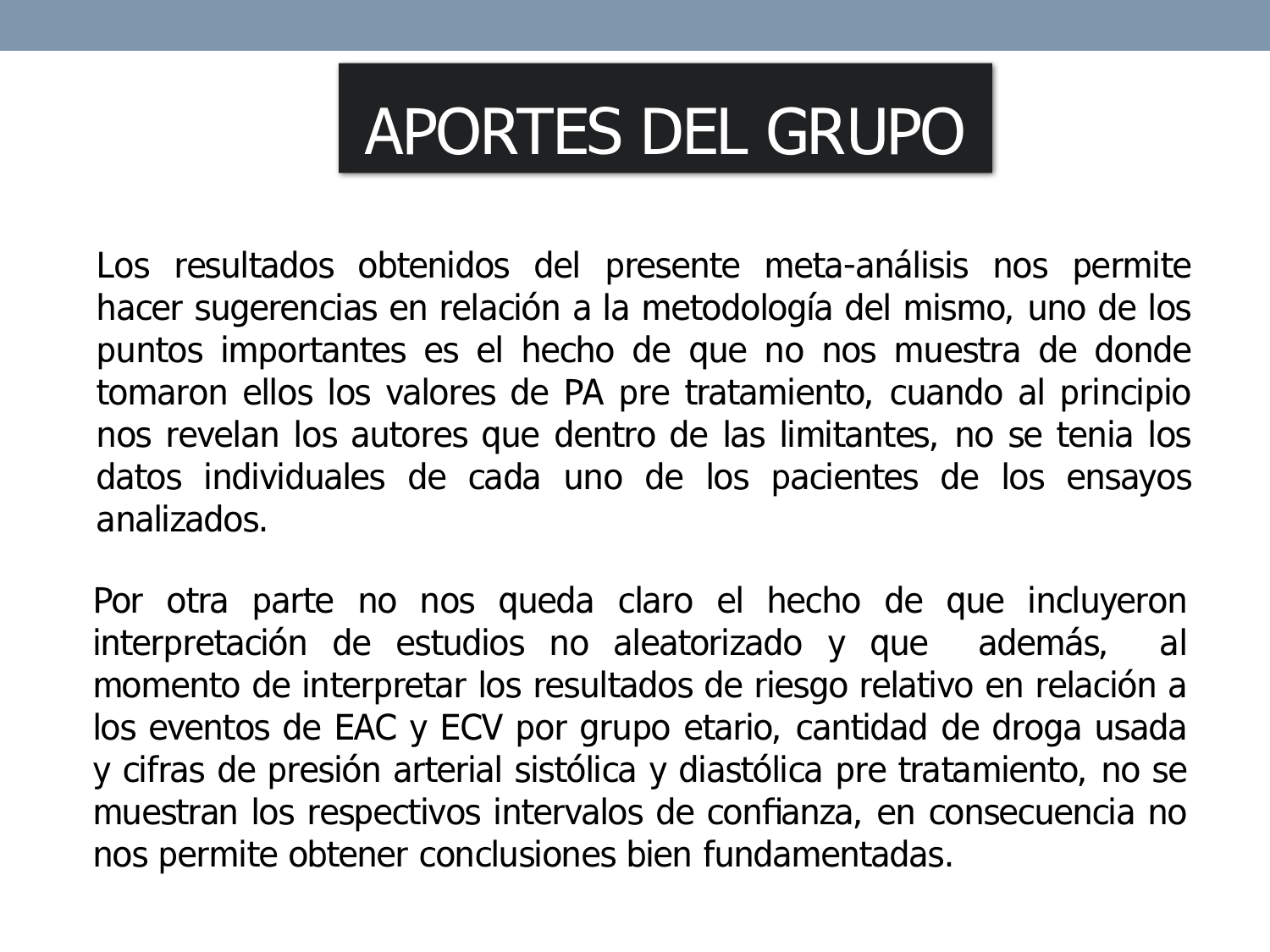

APORTES DEL GRUPO
Los resultados obtenidos del presente meta-análisis nos permite hacer sugerencias en relación a la metodología del mismo, uno de los puntos importantes es el hecho de que no nos muestra de donde tomaron ellos los valores de PA pre tratamiento, cuando al principio nos revelan los autores que dentro de las limitantes, no se tenia los datos individuales de cada uno de los pacientes de los ensayos analizados.
Por otra parte no nos queda claro el hecho de que incluyeron interpretación de estudios no aleatorizado y que  además,  al momento de interpretar los resultados de riesgo relativo en relación a los eventos de EAC y ECV por grupo etario, cantidad de droga usada y cifras de presión arterial sistólica y diastólica pre tratamiento, no se muestran los respectivos intervalos de confianza, en consecuencia no nos permite obtener conclusiones bien fundamentadas.